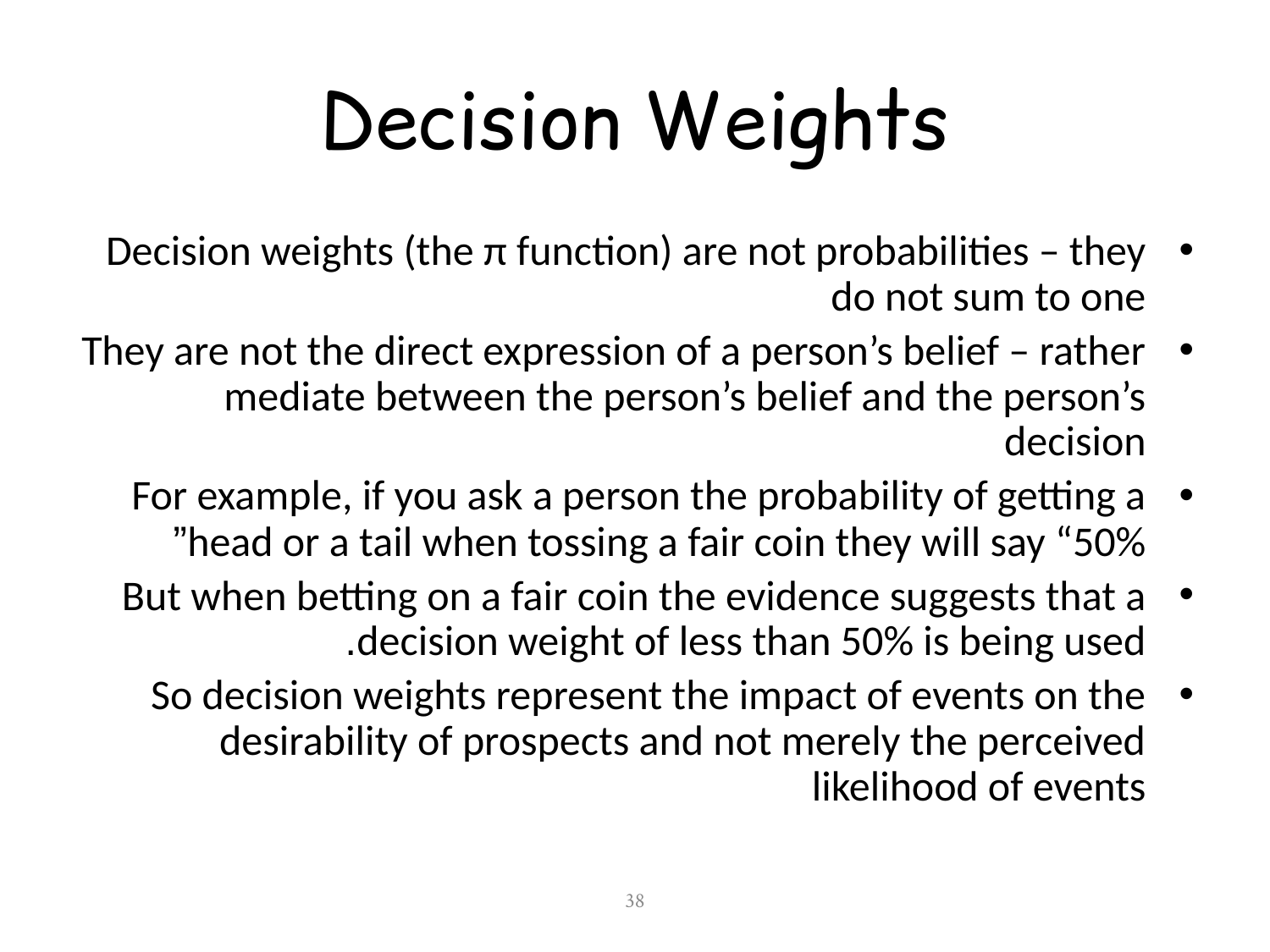

# Decision Weights
Decision weights (the π function) are not probabilities – they do not sum to one
They are not the direct expression of a person’s belief – rather mediate between the person’s belief and the person’s decision
For example, if you ask a person the probability of getting a head or a tail when tossing a fair coin they will say “50%”
But when betting on a fair coin the evidence suggests that a decision weight of less than 50% is being used.
So decision weights represent the impact of events on the desirability of prospects and not merely the perceived likelihood of events
38